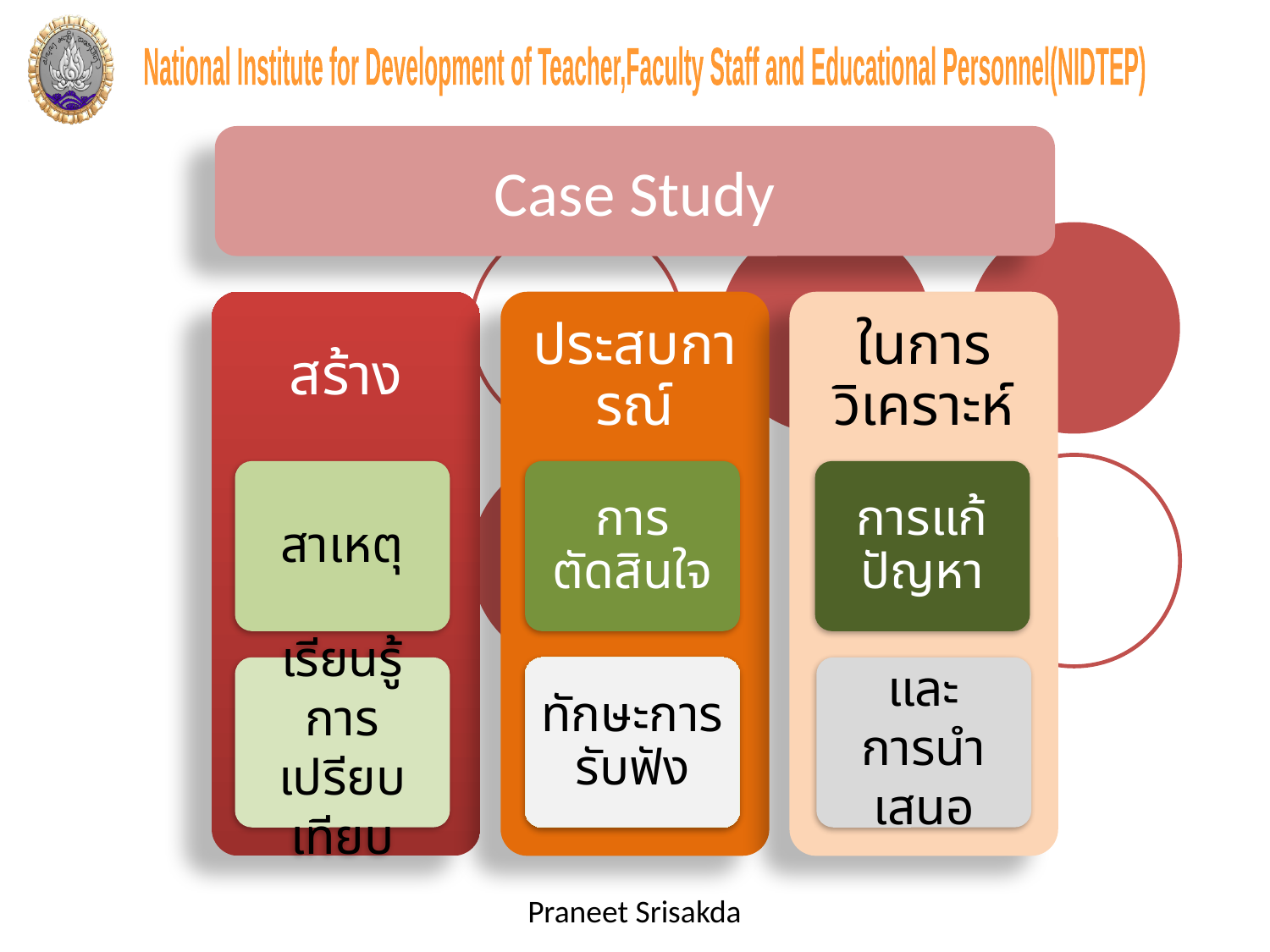

Case Study
สร้าง
สาเหตุ

เรียนรู้การเปรียบเทียบ

ประสบการณ์
การตัดสินใจ
ทักษะการรับฟัง
ในการวิเคราะห์
การแก้ปัญหา

และการนำเสนอ